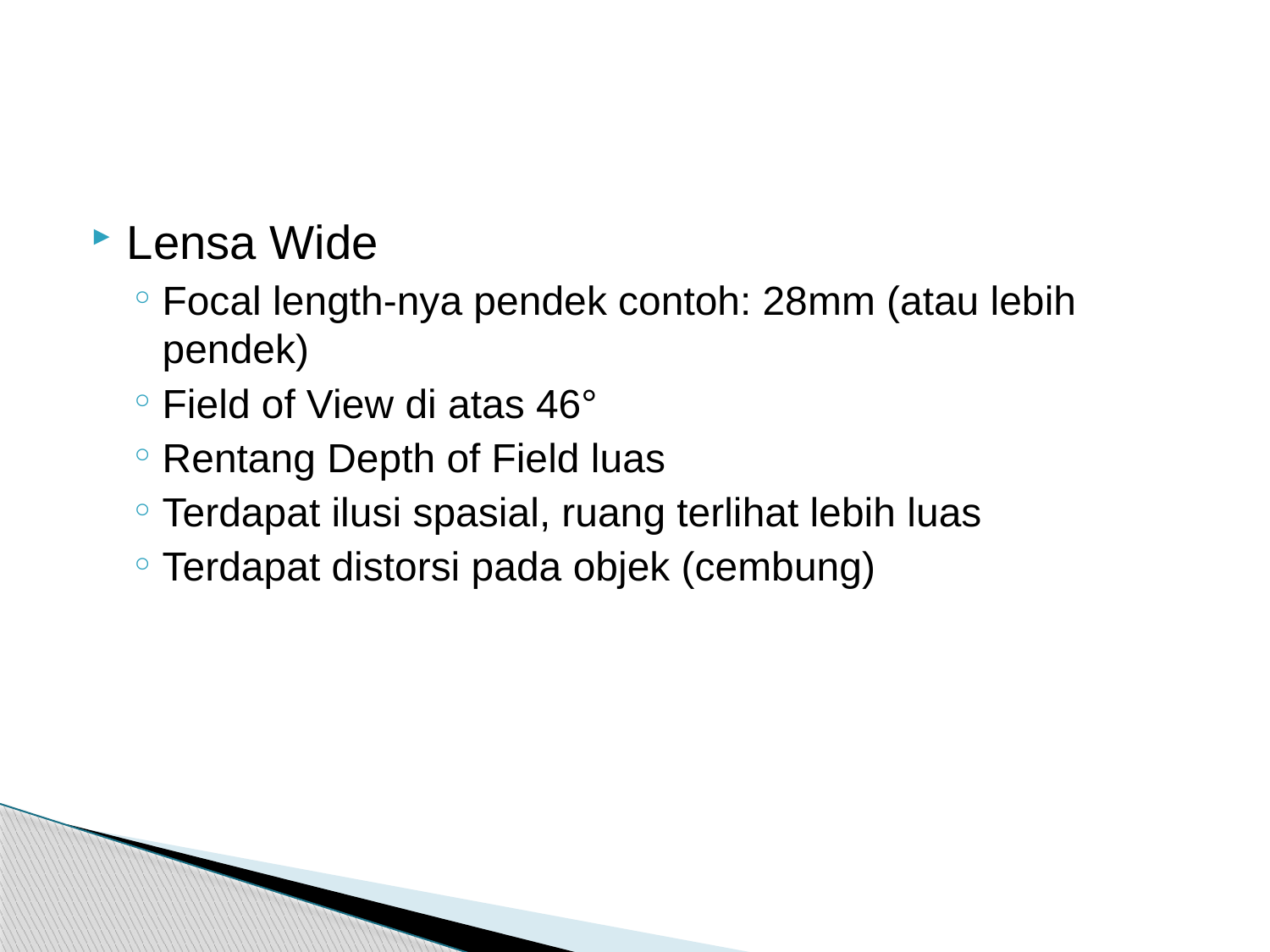

#
Lensa Wide
Focal length-nya pendek contoh: 28mm (atau lebih pendek)
Field of View di atas 46°
Rentang Depth of Field luas
Terdapat ilusi spasial, ruang terlihat lebih luas
Terdapat distorsi pada objek (cembung)